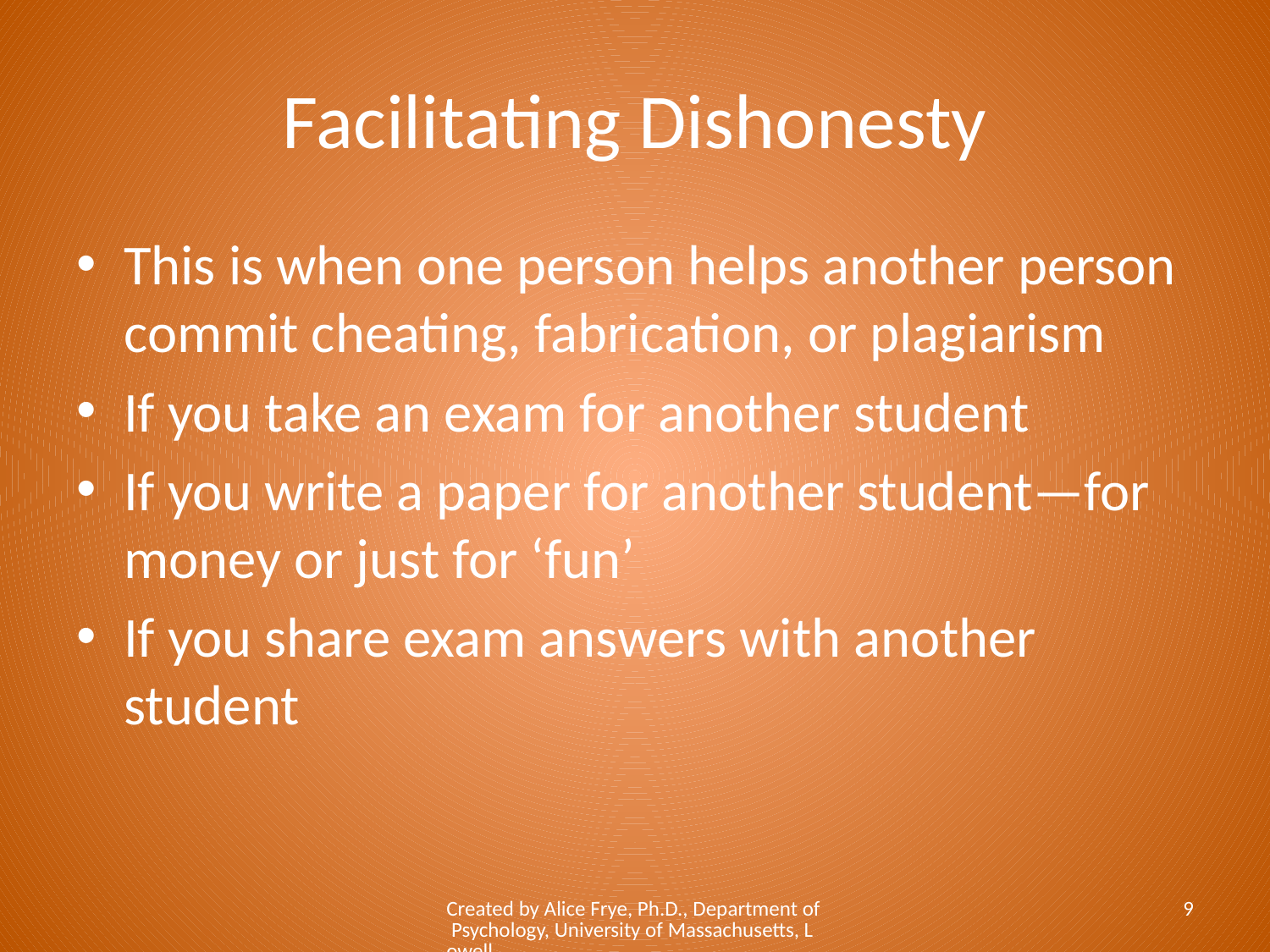

# Facilitating Dishonesty
This is when one person helps another person commit cheating, fabrication, or plagiarism
If you take an exam for another student
If you write a paper for another student—for money or just for ‘fun’
If you share exam answers with another student
Created by Alice Frye, Ph.D., Department of Psychology, University of Massachusetts, Lowell
9